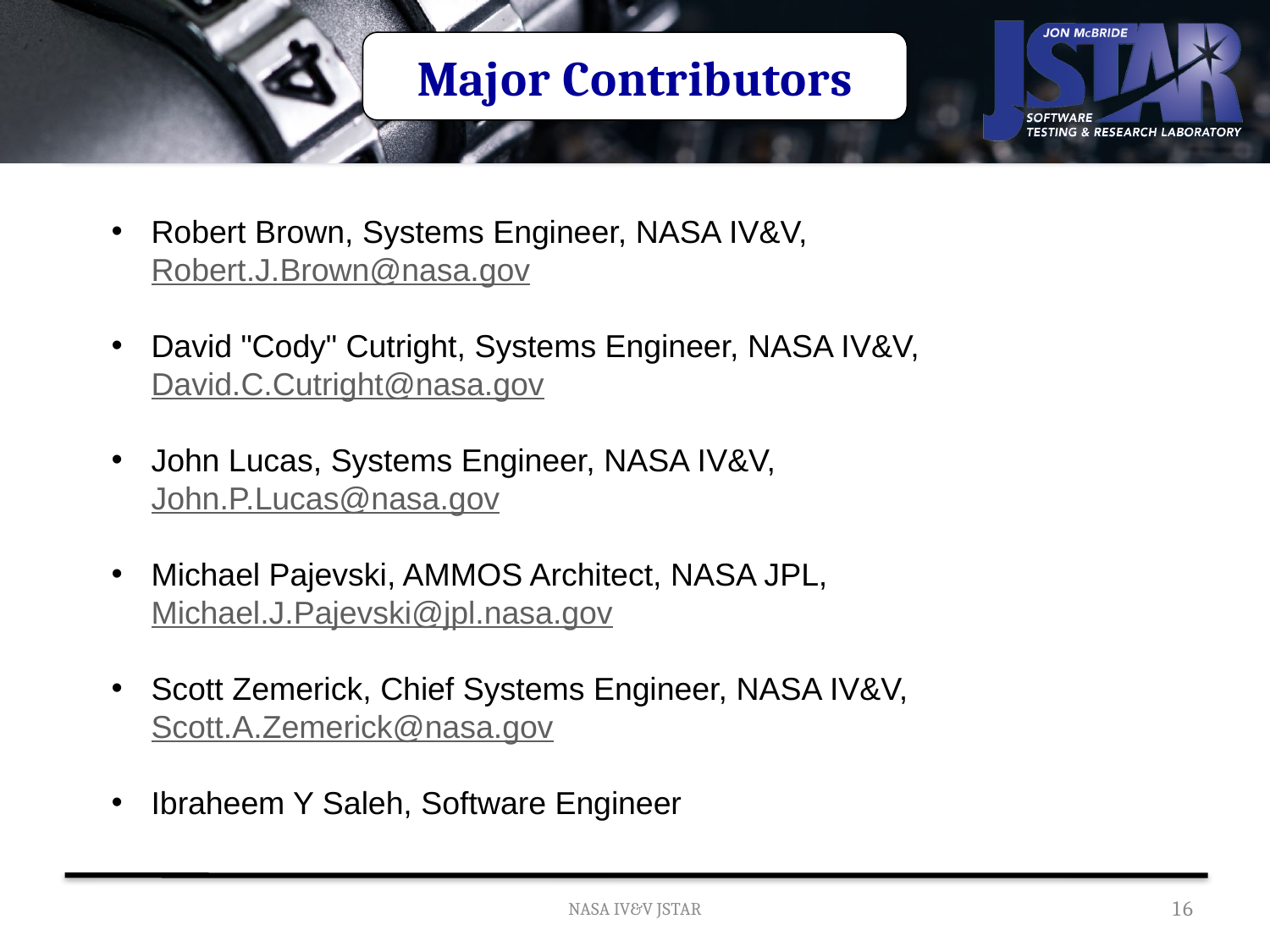

Major Contributors
Robert Brown, Systems Engineer, NASA IV&V, 
Robert.J.Brown@nasa.gov
David "Cody" Cutright, Systems Engineer, NASA IV&V, 
David.C.Cutright@nasa.gov

John Lucas, Systems Engineer, NASA IV&V,
John.P.Lucas@nasa.gov

Michael Pajevski, AMMOS Architect, NASA JPL,
Michael.J.Pajevski@jpl.nasa.gov

Scott Zemerick, Chief Systems Engineer, NASA IV&V,
Scott.A.Zemerick@nasa.gov

Ibraheem Y Saleh, Software Engineer

NASA IV&V JSTAR
16